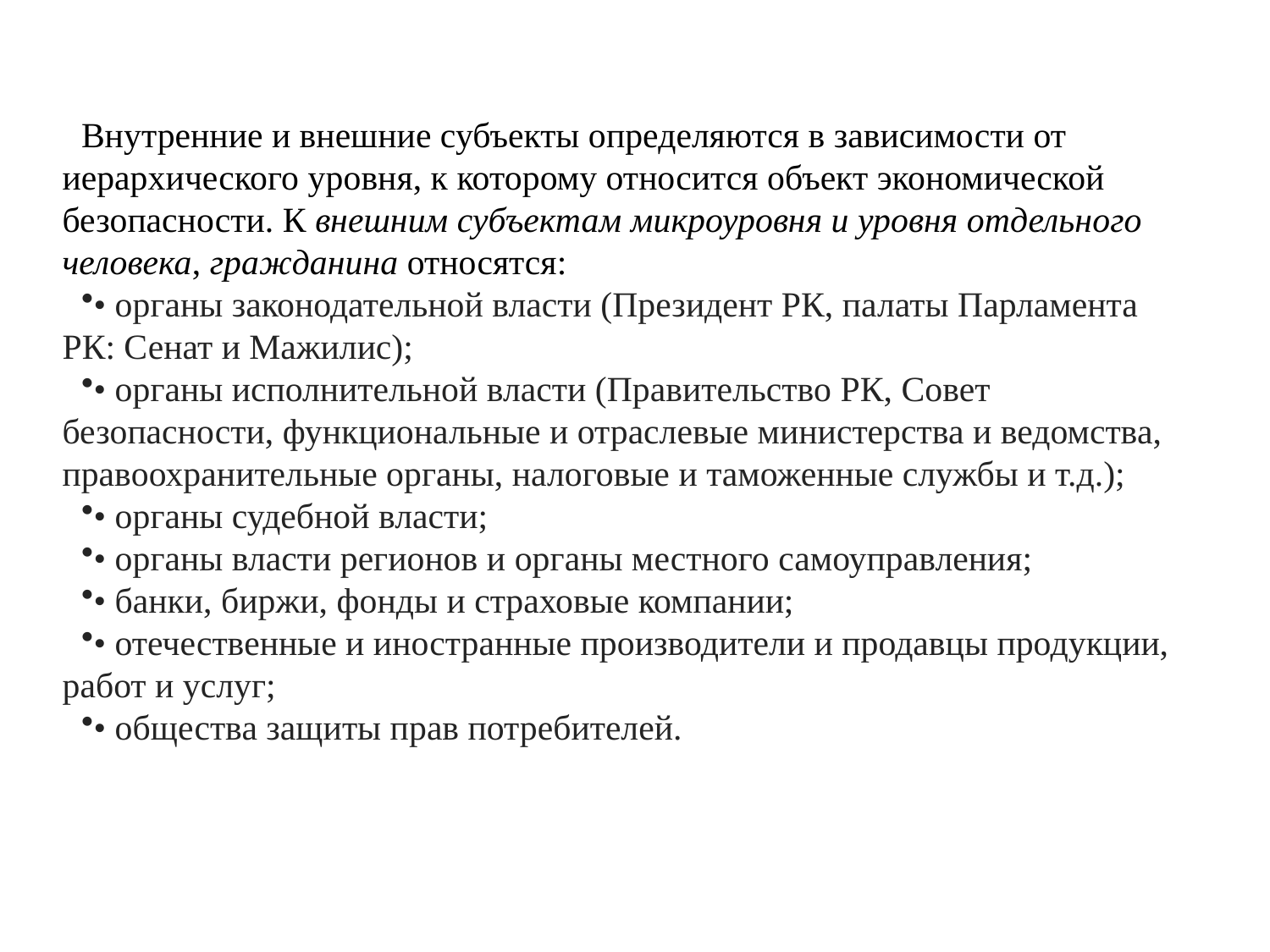

Внутренние и внешние субъекты определяются в зависимости от иерархического уровня, к которому относится объект экономической безопасности. К внешним субъектам микроуровня и уровня отдельного человека, гражданина относятся:
• органы законодательной власти (Президент РК, палаты Парламента РК: Сенат и Мажилис);
• органы исполнительной власти (Правительство РК, Совет безопасности, функциональные и отраслевые министерства и ведомства, правоохранительные органы, налоговые и таможенные службы и т.д.);
• органы судебной власти;
• органы власти регионов и органы местного самоуправления;
• банки, биржи, фонды и страховые компании;
• отечественные и иностранные производители и продавцы продукции, работ и услуг;
• общества защиты прав потребителей.